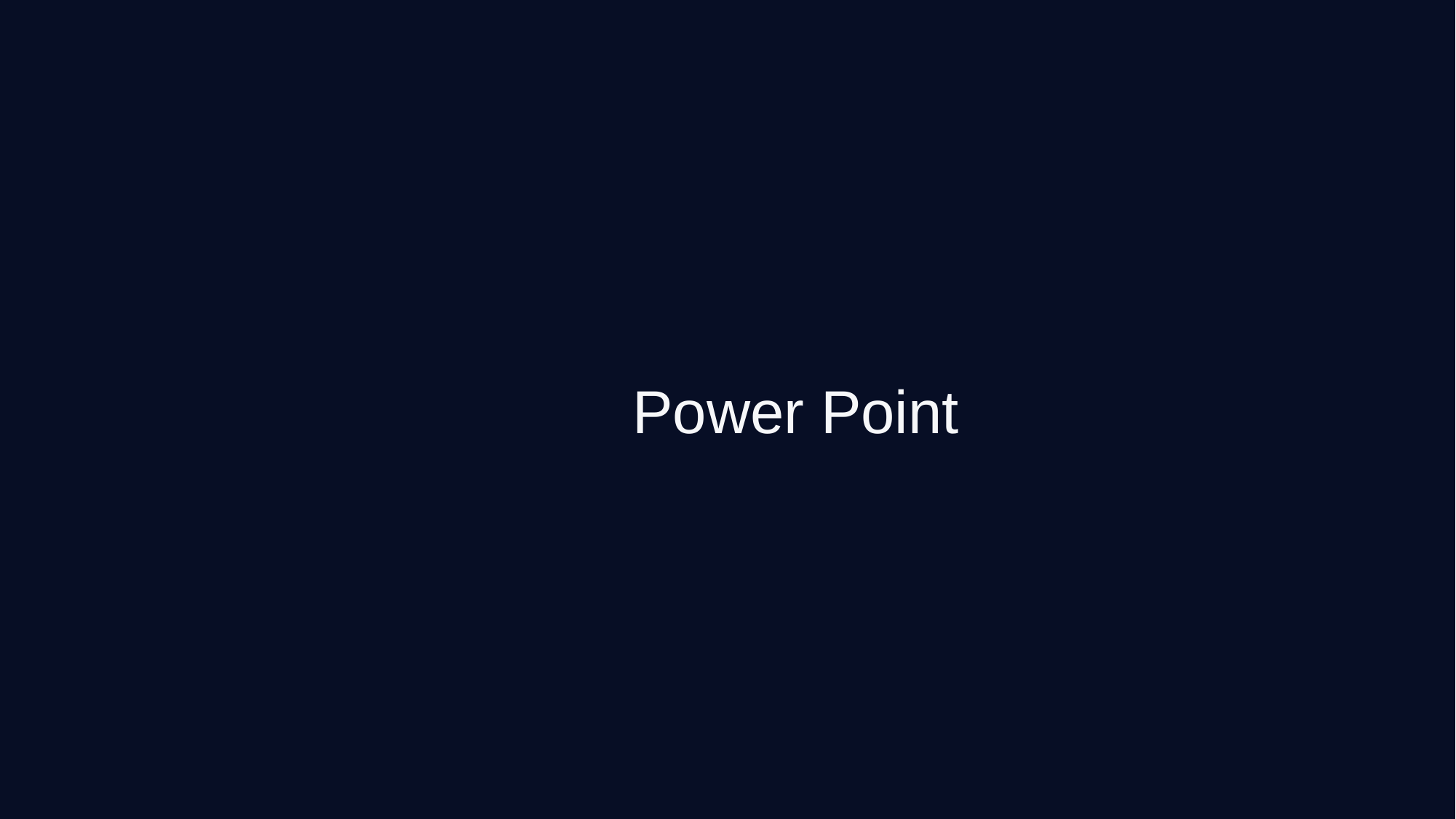

o
en
T
Power Point
s
e
x
t